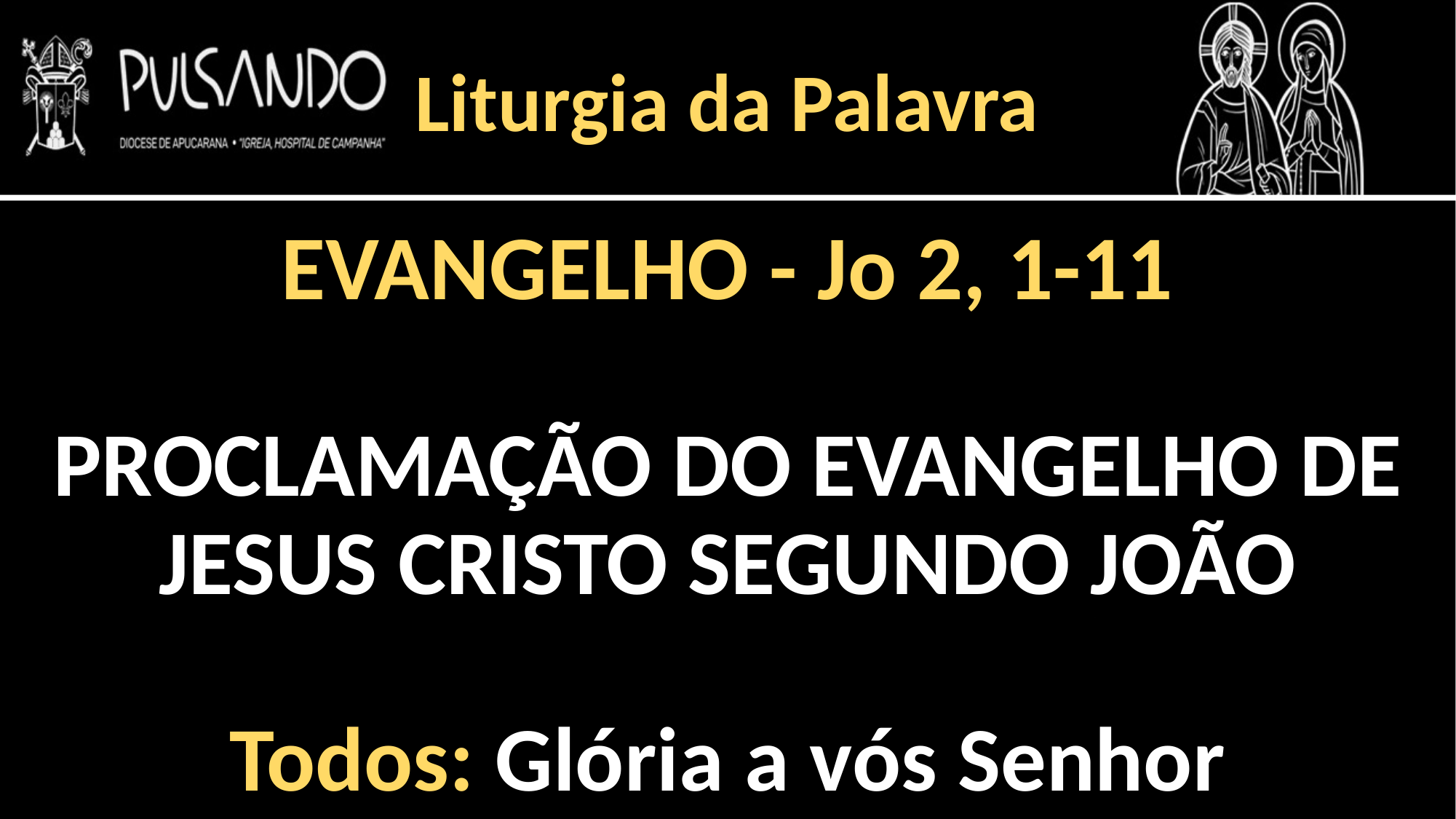

Liturgia da Palavra
EVANGELHO - Jo 2, 1-11

PROCLAMAÇÃO DO EVANGELHO DE JESUS CRISTO SEGUNDO JOÃO

Todos: Glória a vós Senhor